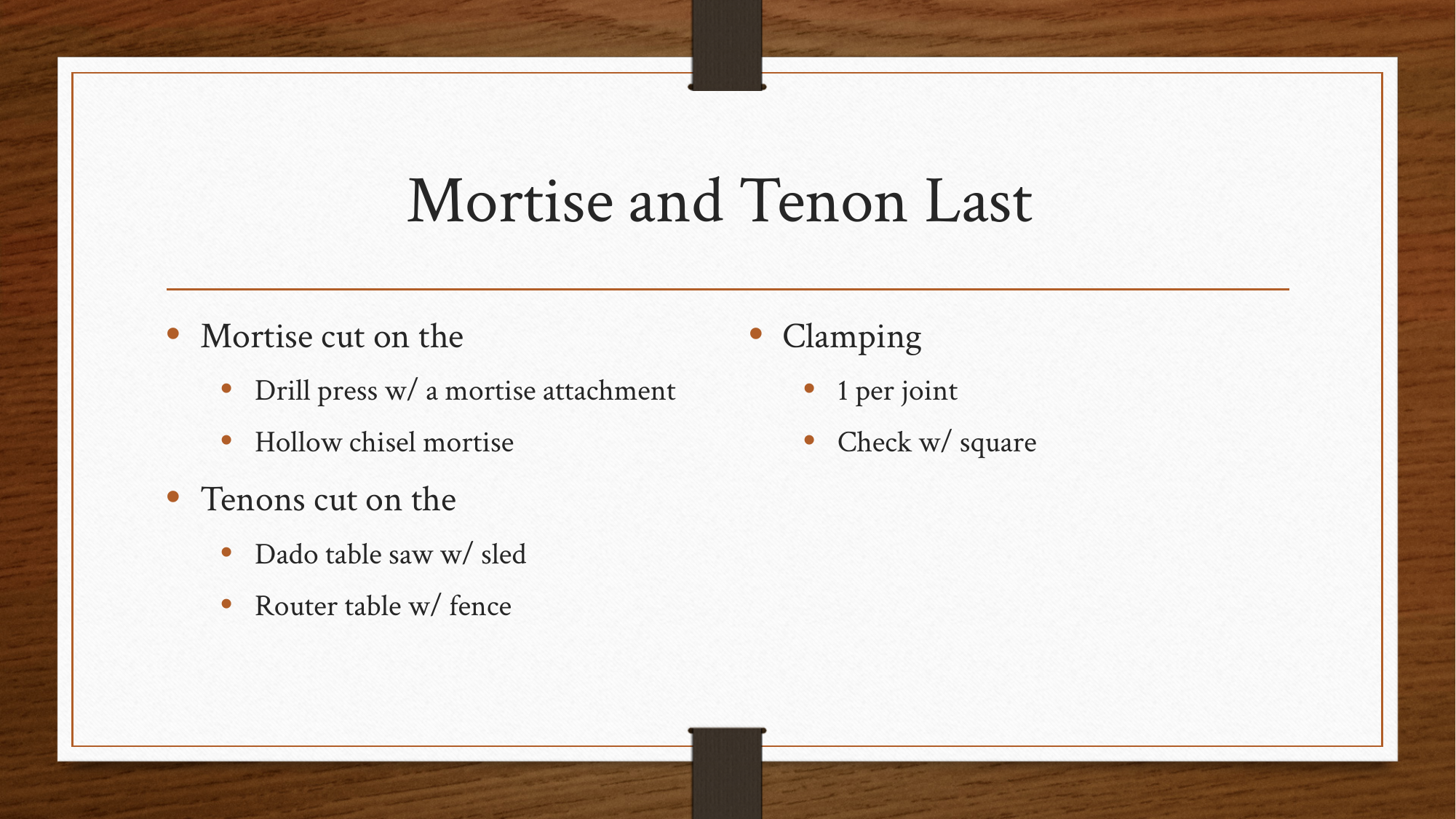

# Mortise and Tenon Last
Mortise cut on the
Drill press w/ a mortise attachment
Hollow chisel mortise
Tenons cut on the
Dado table saw w/ sled
Router table w/ fence
Clamping
1 per joint
Check w/ square